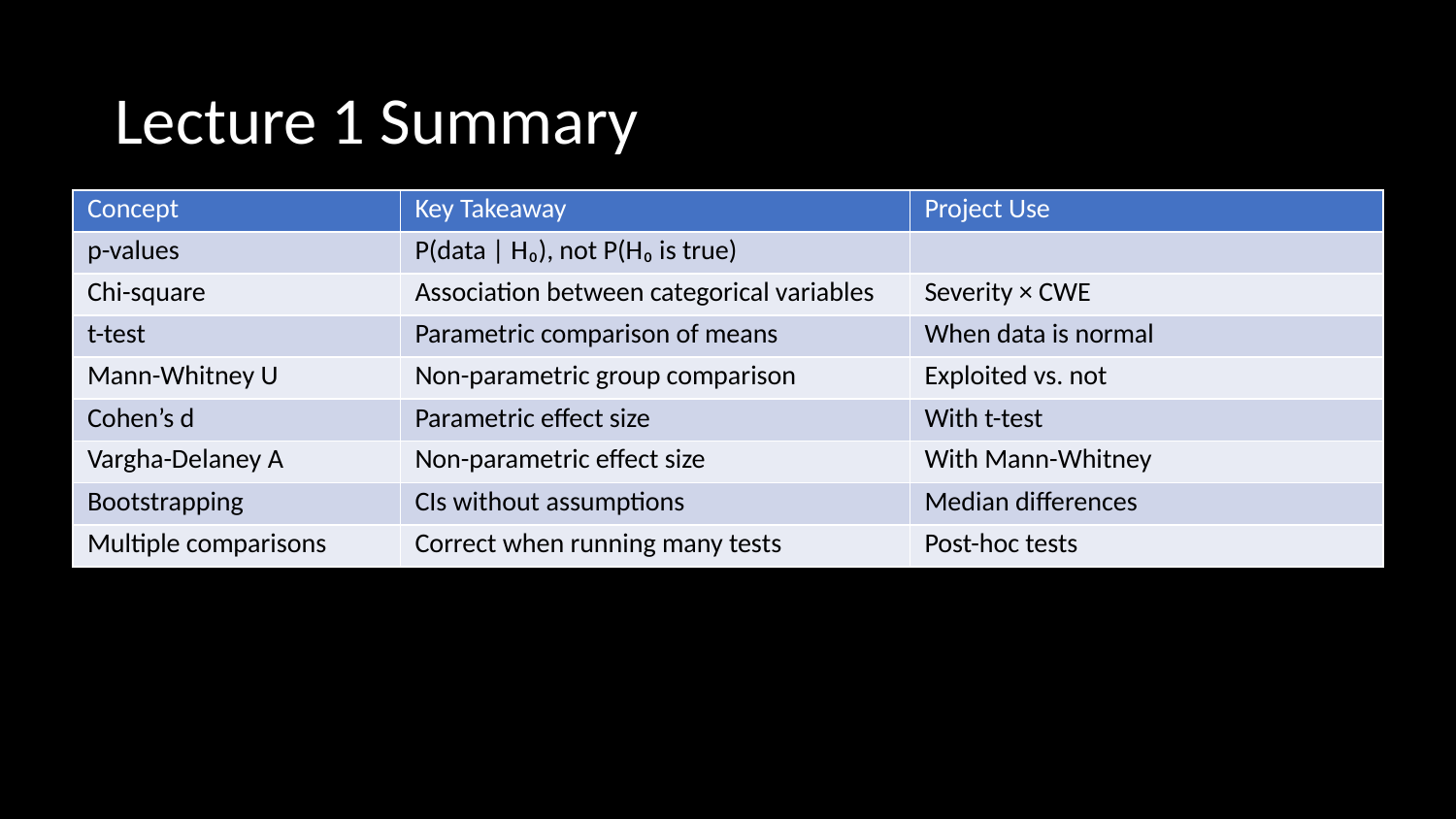

# Lecture 1 Summary
| Concept | Key Takeaway | Project Use |
| --- | --- | --- |
| p-values | P(data | H₀), not P(H₀ is true) |  |
| Chi-square | Association between categorical variables | Severity × CWE |
| t-test | Parametric comparison of means | When data is normal |
| Mann-Whitney U | Non-parametric group comparison | Exploited vs. not |
| Cohen’s d | Parametric effect size | With t-test |
| Vargha-Delaney A | Non-parametric effect size | With Mann-Whitney |
| Bootstrapping | CIs without assumptions | Median differences |
| Multiple comparisons | Correct when running many tests | Post-hoc tests |